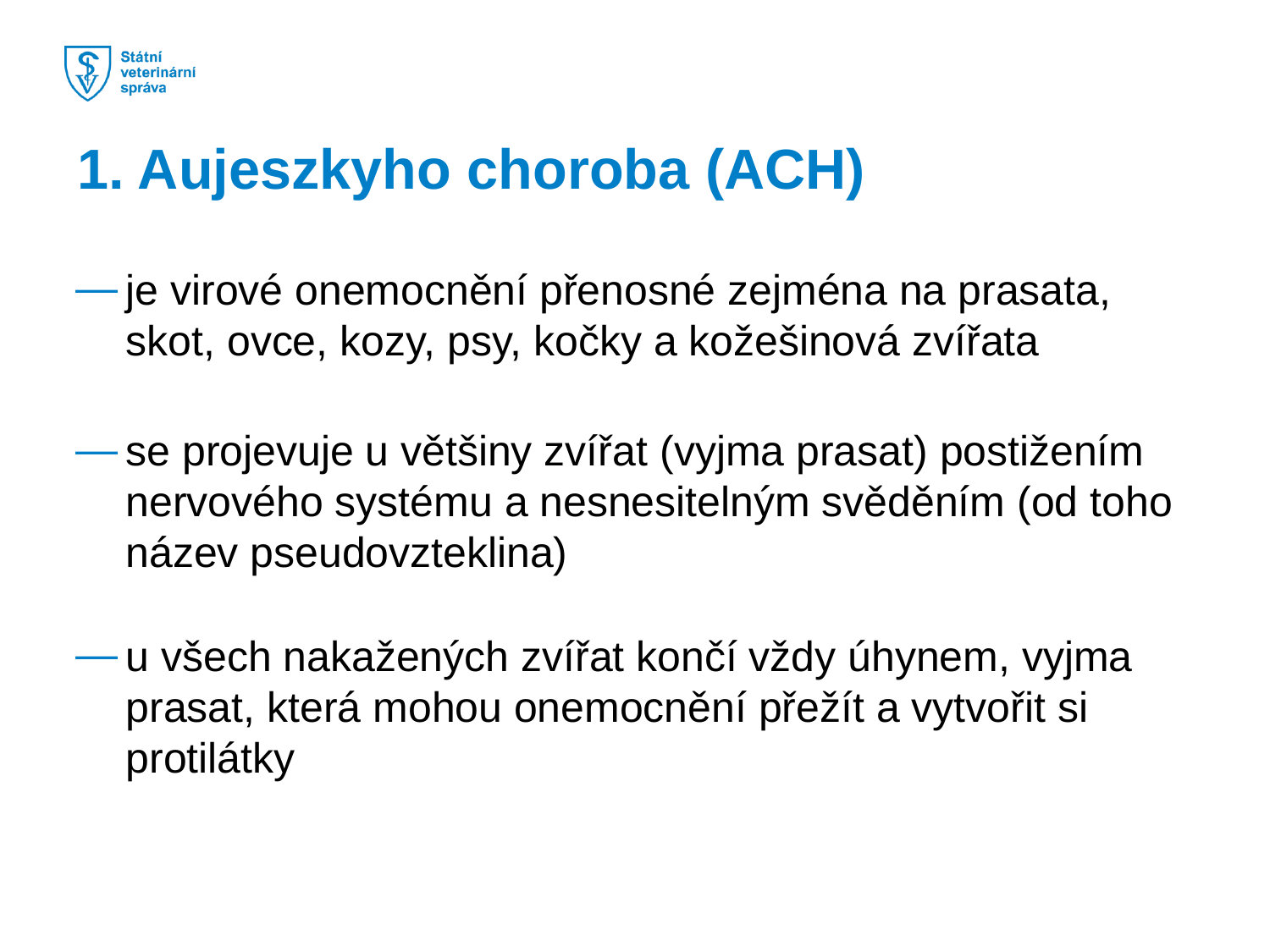

1. Aujeszkyho choroba (ACH)

je virové onemocnění přenosné zejména na prasata, skot, ovce, kozy, psy, kočky a kožešinová zvířata
se projevuje u většiny zvířat (vyjma prasat) postižením nervového systému a nesnesitelným svěděním (od toho název pseudovzteklina)
u všech nakažených zvířat končí vždy úhynem, vyjma prasat, která mohou onemocnění přežít a vytvořit si protilátky